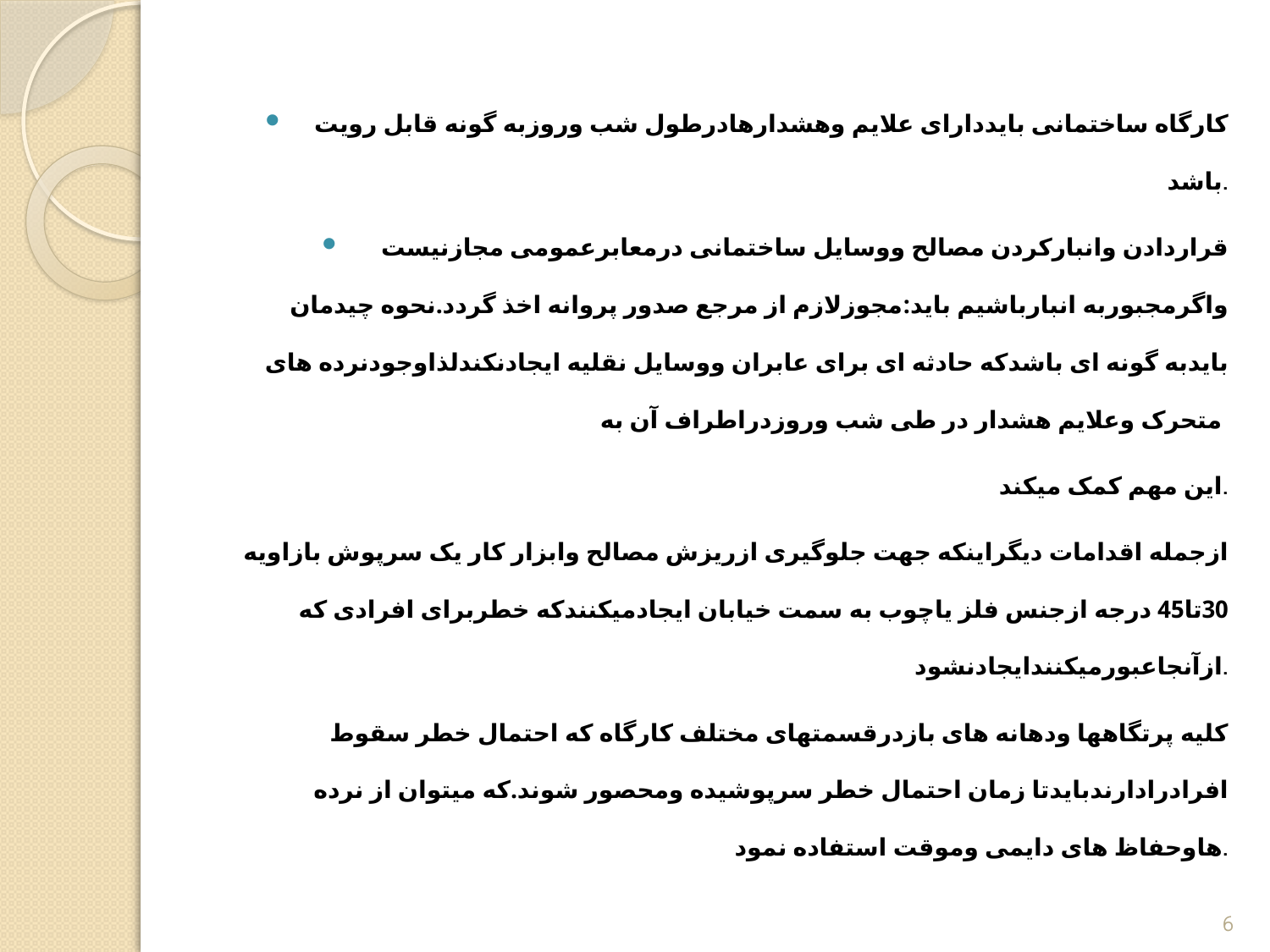

کارگاه ساختمانی بایددارای علایم وهشدارهادرطول شب وروزبه گونه قابل رویت باشد.
قراردادن وانبارکردن مصالح ووسایل ساختمانی درمعابرعمومی مجازنیست واگرمجبوربه انبارباشیم باید:مجوزلازم از مرجع صدور پروانه اخذ گردد.نحوه چیدمان بایدبه گونه ای باشدکه حادثه ای برای عابران ووسایل نقلیه ایجادنکندلذاوجودنرده های متحرک وعلایم هشدار در طی شب وروزدراطراف آن به
این مهم کمک میکند.
ازجمله اقدامات دیگراینکه جهت جلوگیری ازریزش مصالح وابزار کار یک سرپوش بازاویه 30تا45 درجه ازجنس فلز یاچوب به سمت خیابان ایجادمیکنندکه خطربرای افرادی که ازآنجاعبورمیکنندایجادنشود.
کلیه پرتگاهها ودهانه های بازدرقسمتهای مختلف کارگاه که احتمال خطر سقوط افرادرادارندبایدتا زمان احتمال خطر سرپوشیده ومحصور شوند.که میتوان از نرده هاوحفاظ های دایمی وموقت استفاده نمود.
6